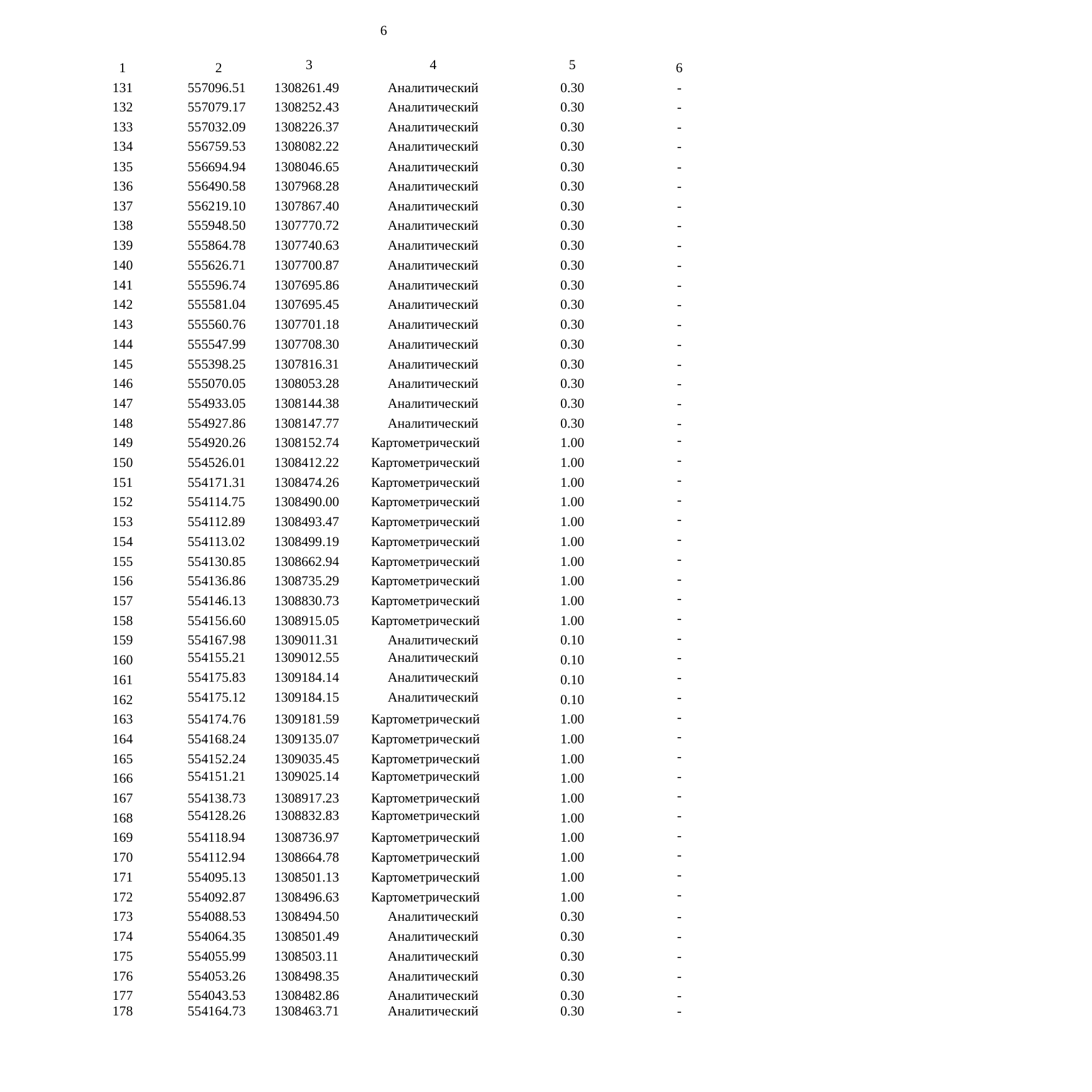

6
| 1 | 2 | 3 | 4 | 5 | 6 |
| --- | --- | --- | --- | --- | --- |
| 131 | 557096.51 | 1308261.49 | Аналитический | 0.30 | - |
| 132 | 557079.17 | 1308252.43 | Аналитический | 0.30 | - |
| 133 | 557032.09 | 1308226.37 | Аналитический | 0.30 | - |
| 134 | 556759.53 | 1308082.22 | Аналитический | 0.30 | - |
| 135 | 556694.94 | 1308046.65 | Аналитический | 0.30 | - |
| 136 | 556490.58 | 1307968.28 | Аналитический | 0.30 | - |
| 137 | 556219.10 | 1307867.40 | Аналитический | 0.30 | - |
| 138 | 555948.50 | 1307770.72 | Аналитический | 0.30 | - |
| 139 | 555864.78 | 1307740.63 | Аналитический | 0.30 | - |
| 140 | 555626.71 | 1307700.87 | Аналитический | 0.30 | - |
| 141 | 555596.74 | 1307695.86 | Аналитический | 0.30 | - |
| 142 | 555581.04 | 1307695.45 | Аналитический | 0.30 | - |
| 143 | 555560.76 | 1307701.18 | Аналитический | 0.30 | - |
| 144 | 555547.99 | 1307708.30 | Аналитический | 0.30 | - |
| 145 | 555398.25 | 1307816.31 | Аналитический | 0.30 | - |
| 146 | 555070.05 | 1308053.28 | Аналитический | 0.30 | - |
| 147 | 554933.05 | 1308144.38 | Аналитический | 0.30 | - |
| 148 | 554927.86 | 1308147.77 | Аналитический | 0.30 | - |
| 149 | 554920.26 | 1308152.74 | Картометрический | 1.00 | - |
| 150 | 554526.01 | 1308412.22 | Картометрический | 1.00 | - |
| 151 | 554171.31 | 1308474.26 | Картометрический | 1.00 | - |
| 152 | 554114.75 | 1308490.00 | Картометрический | 1.00 | - |
| 153 | 554112.89 | 1308493.47 | Картометрический | 1.00 | - |
| 154 | 554113.02 | 1308499.19 | Картометрический | 1.00 | - |
| 155 | 554130.85 | 1308662.94 | Картометрический | 1.00 | - |
| 156 | 554136.86 | 1308735.29 | Картометрический | 1.00 | - |
| 157 | 554146.13 | 1308830.73 | Картометрический | 1.00 | - |
| 158 | 554156.60 | 1308915.05 | Картометрический | 1.00 | - |
| 159 | 554167.98 | 1309011.31 | Аналитический | 0.10 | - |
| 160 | 554155.21 | 1309012.55 | Аналитический | 0.10 | - |
| 161 | 554175.83 | 1309184.14 | Аналитический | 0.10 | - |
| 162 | 554175.12 | 1309184.15 | Аналитический | 0.10 | - |
| 163 | 554174.76 | 1309181.59 | Картометрический | 1.00 | - |
| 164 | 554168.24 | 1309135.07 | Картометрический | 1.00 | - |
| 165 | 554152.24 | 1309035.45 | Картометрический | 1.00 | - |
| 166 | 554151.21 | 1309025.14 | Картометрический | 1.00 | - |
| 167 | 554138.73 | 1308917.23 | Картометрический | 1.00 | - |
| 168 | 554128.26 | 1308832.83 | Картометрический | 1.00 | - |
| 169 | 554118.94 | 1308736.97 | Картометрический | 1.00 | - |
| 170 | 554112.94 | 1308664.78 | Картометрический | 1.00 | - |
| 171 | 554095.13 | 1308501.13 | Картометрический | 1.00 | - |
| 172 | 554092.87 | 1308496.63 | Картометрический | 1.00 | - |
| 173 | 554088.53 | 1308494.50 | Аналитический | 0.30 | - |
| 174 | 554064.35 | 1308501.49 | Аналитический | 0.30 | - |
| 175 | 554055.99 | 1308503.11 | Аналитический | 0.30 | - |
| 176 | 554053.26 | 1308498.35 | Аналитический | 0.30 | - |
| 177 | 554043.53 | 1308482.86 | Аналитический | 0.30 | - |
| 178 | 554164.73 | 1308463.71 | Аналитический | 0.30 | - |